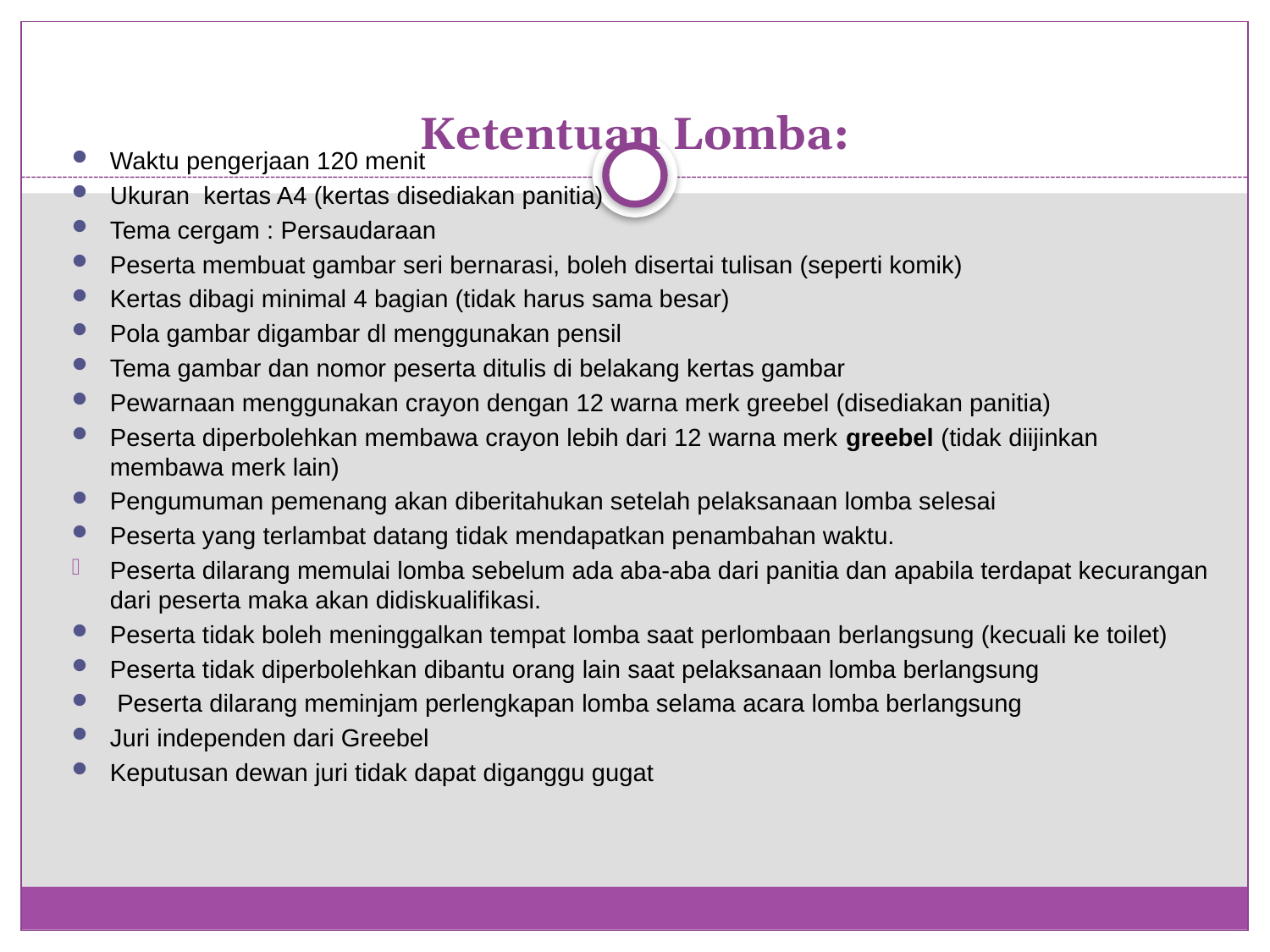

# Ketentuan Lomba:
Waktu pengerjaan 120 menit
Ukuran  kertas A4 (kertas disediakan panitia)
Tema cergam : Persaudaraan
Peserta membuat gambar seri bernarasi, boleh disertai tulisan (seperti komik)
Kertas dibagi minimal 4 bagian (tidak harus sama besar)
Pola gambar digambar dl menggunakan pensil
Tema gambar dan nomor peserta ditulis di belakang kertas gambar
Pewarnaan menggunakan crayon dengan 12 warna merk greebel (disediakan panitia)
Peserta diperbolehkan membawa crayon lebih dari 12 warna merk greebel (tidak diijinkan membawa merk lain)
Pengumuman pemenang akan diberitahukan setelah pelaksanaan lomba selesai
Peserta yang terlambat datang tidak mendapatkan penambahan waktu.
Peserta dilarang memulai lomba sebelum ada aba-aba dari panitia dan apabila terdapat kecurangan dari peserta maka akan didiskualifikasi.
Peserta tidak boleh meninggalkan tempat lomba saat perlombaan berlangsung (kecuali ke toilet)
Peserta tidak diperbolehkan dibantu orang lain saat pelaksanaan lomba berlangsung
 Peserta dilarang meminjam perlengkapan lomba selama acara lomba berlangsung
Juri independen dari Greebel
Keputusan dewan juri tidak dapat diganggu gugat